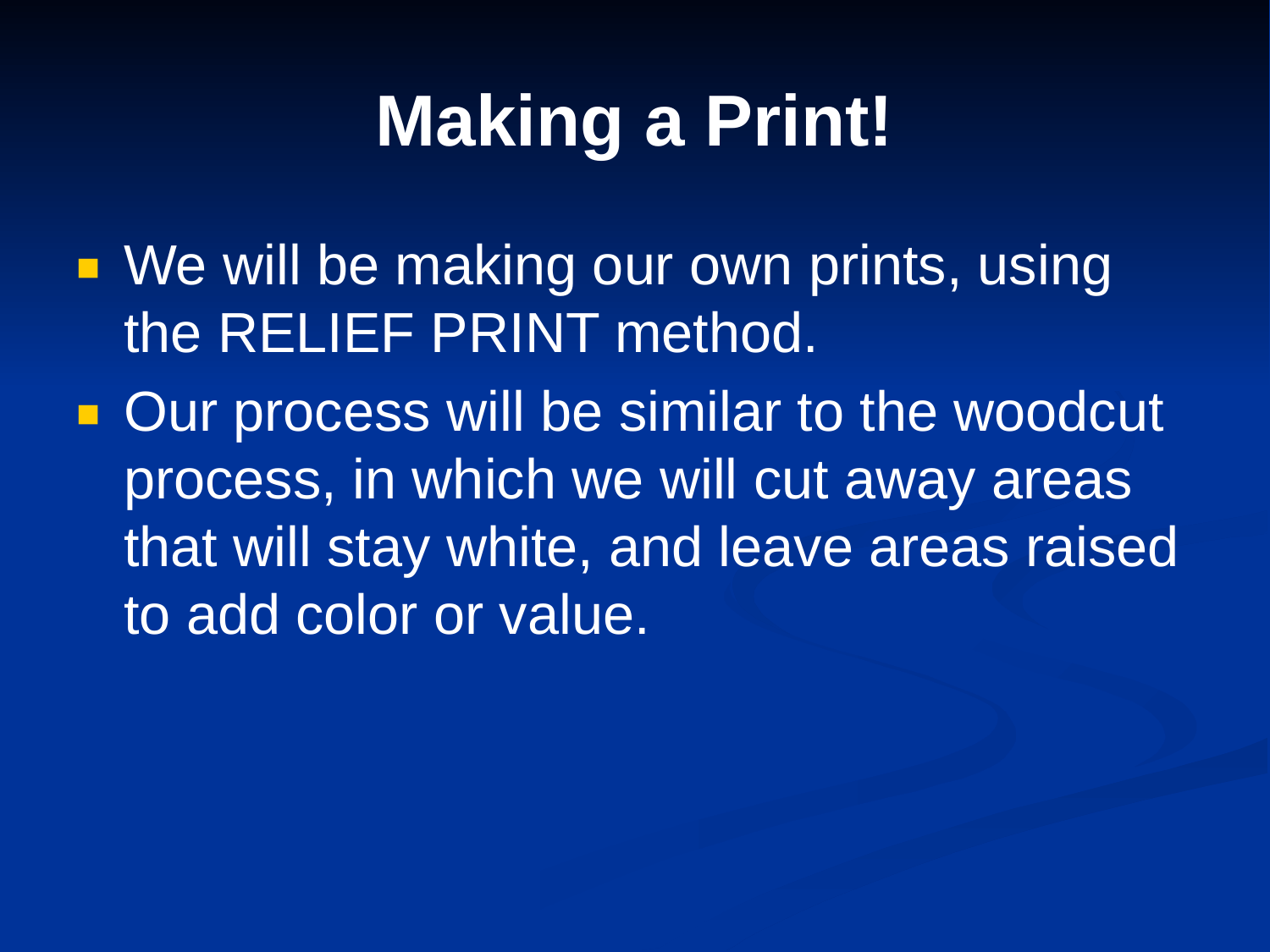

Making a Print!
We will be making our own prints, using the RELIEF PRINT method.
Our process will be similar to the woodcut process, in which we will cut away areas that will stay white, and leave areas raised to add color or value.